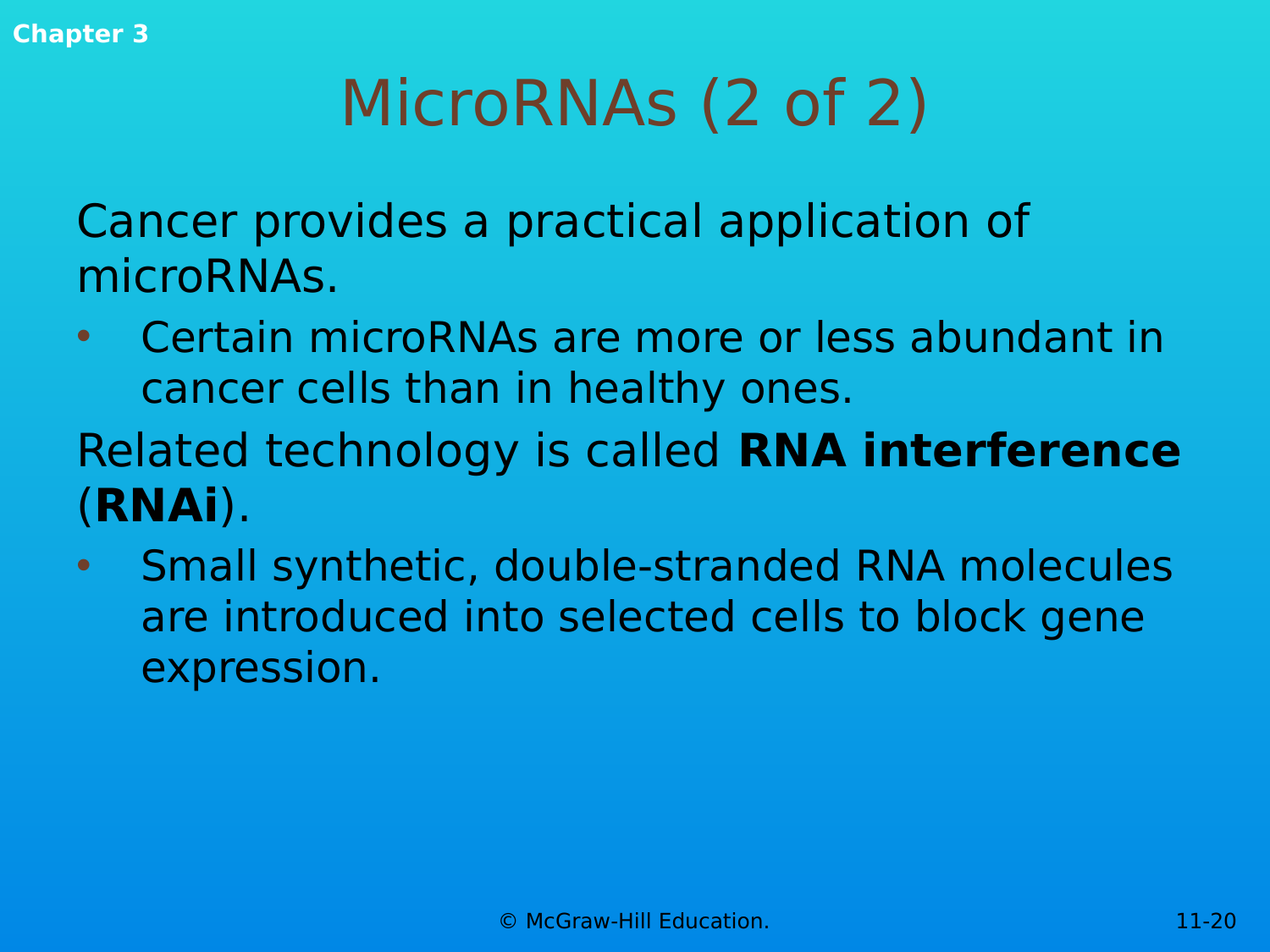

# MicroRNAs (2 of 2)
Cancer provides a practical application of microRNAs.
Certain microRNAs are more or less abundant in cancer cells than in healthy ones.
Related technology is called RNA interference (RNAi).
Small synthetic, double-stranded RNA molecules are introduced into selected cells to block gene expression.